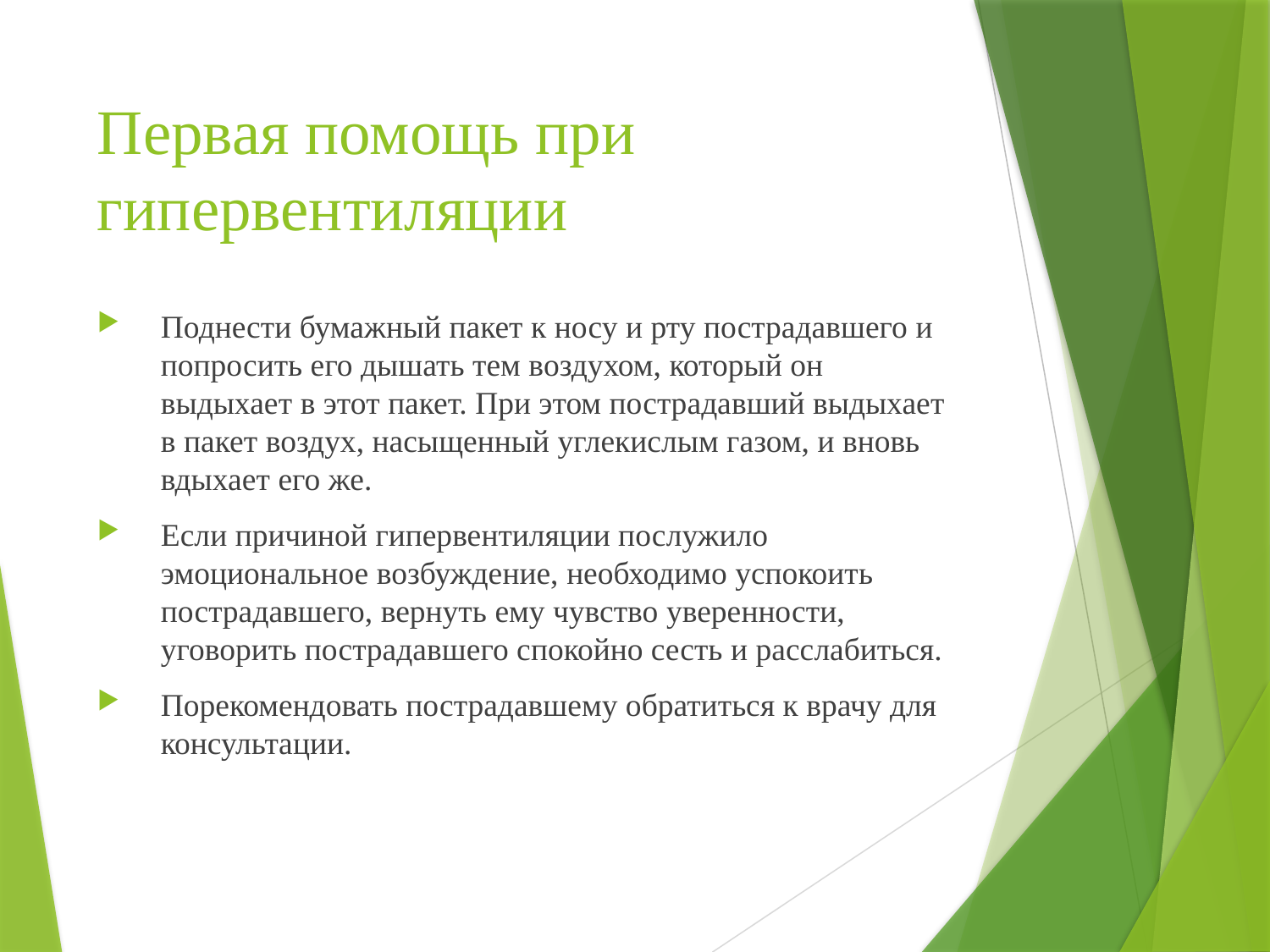

# Первая помощь при гипервентиляции
Поднести бумажный пакет к носу и рту пострадавшего и попросить его дышать тем воздухом, который он выдыхает в этот пакет. При этом пострадавший выдыхает в пакет воздух, насыщенный углекислым газом, и вновь вдыхает его же.
Если причиной гипервентиляции послужило эмоциональное возбуждение, необходимо успокоить пострадавшего, вернуть ему чувство уверенности, уговорить пострадавшего спокойно сесть и расслабиться.
Порекомендовать пострадавшему обратиться к врачу для консультации.